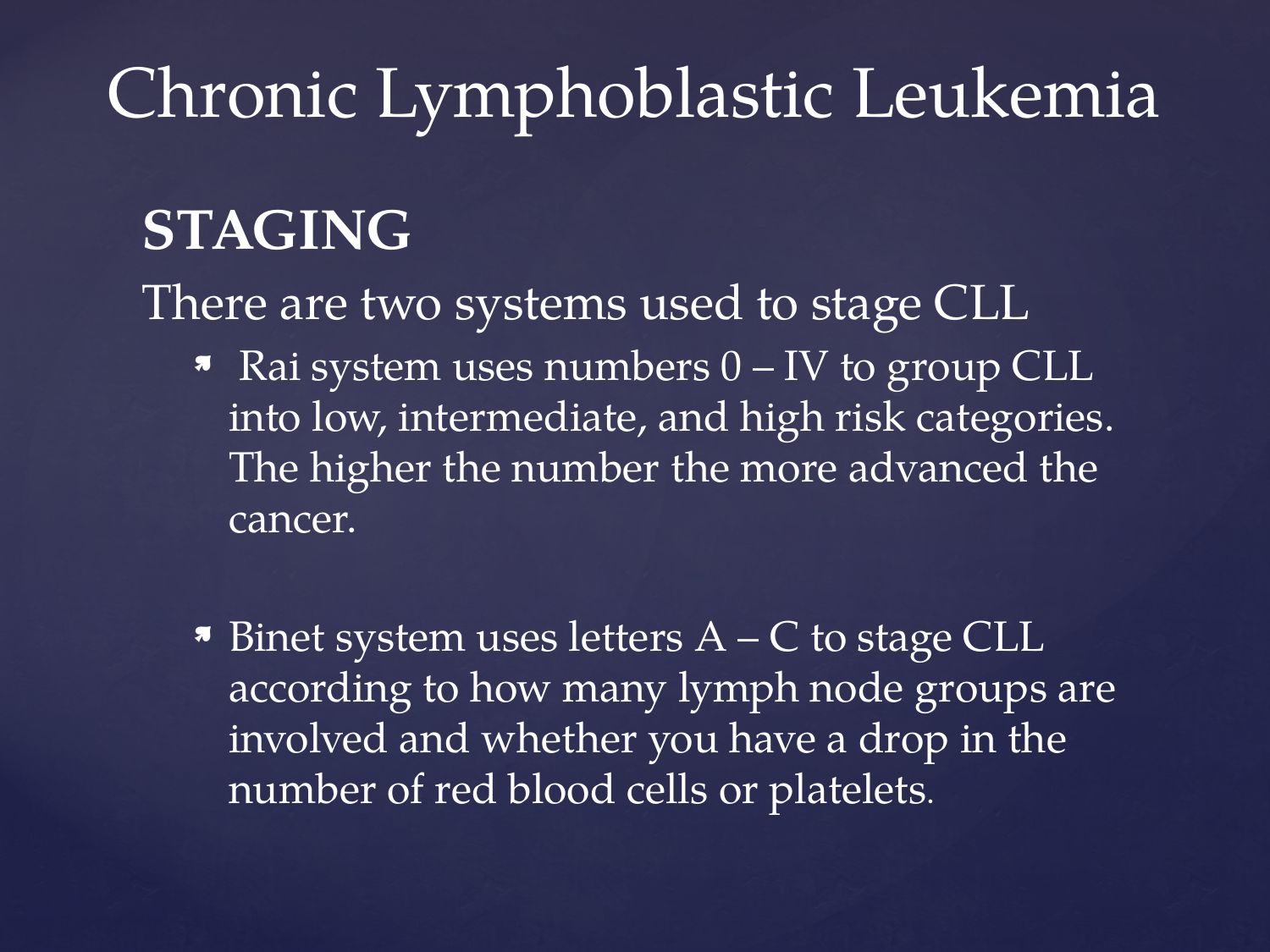

# Chronic Lymphoblastic Leukemia
STAGING
There are two systems used to stage CLL
 Rai system uses numbers 0 – IV to group CLL into low, intermediate, and high risk categories. The higher the number the more advanced the cancer.

Binet system uses letters A – C to stage CLL according to how many lymph node groups are involved and whether you have a drop in the number of red blood cells or platelets.